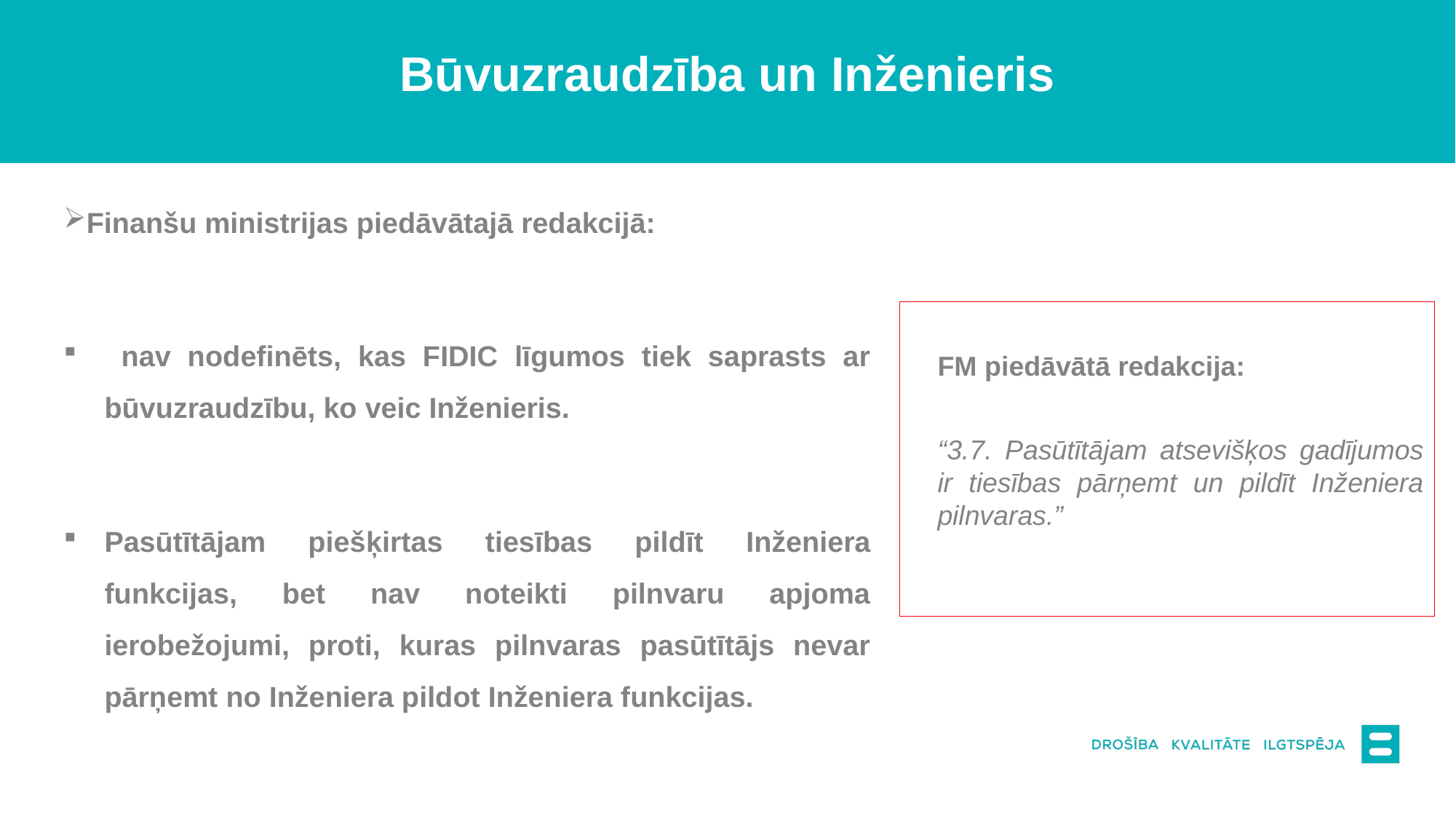

# Būvuzraudzība un Inženieris
Finanšu ministrijas piedāvātajā redakcijā:

 nav nodefinēts, kas FIDIC līgumos tiek saprasts ar būvuzraudzību, ko veic Inženieris.

Pasūtītājam piešķirtas tiesības pildīt Inženiera funkcijas, bet nav noteikti pilnvaru apjoma ierobežojumi, proti, kuras pilnvaras pasūtītājs nevar pārņemt no Inženiera pildot Inženiera funkcijas.

FM piedāvātā redakcija:

“3.7. Pasūtītājam atsevišķos gadījumos ir tiesības pārņemt un pildīt Inženiera pilnvaras.”